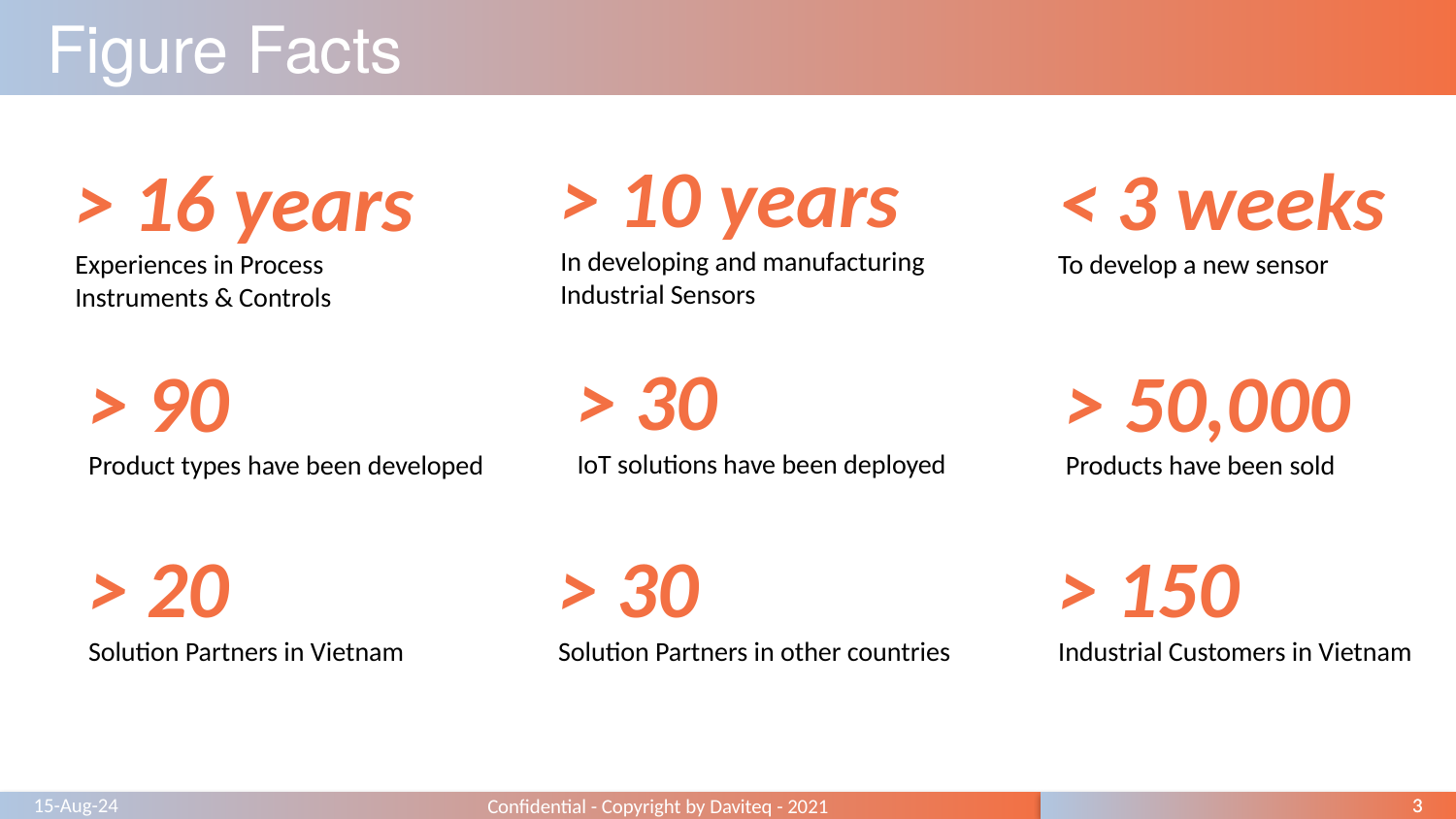

# Figure Facts
> 10 years
In developing and manufacturing Industrial Sensors
< 3 weeks
To develop a new sensor
> 16 years
Experiences in Process Instruments & Controls
> 30
IoT solutions have been deployed
> 90
Product types have been developed
> 50,000
Products have been sold
> 150
Industrial Customers in Vietnam
> 30
Solution Partners in other countries
> 20
Solution Partners in Vietnam
Confidential - Copyright by Daviteq - 2021